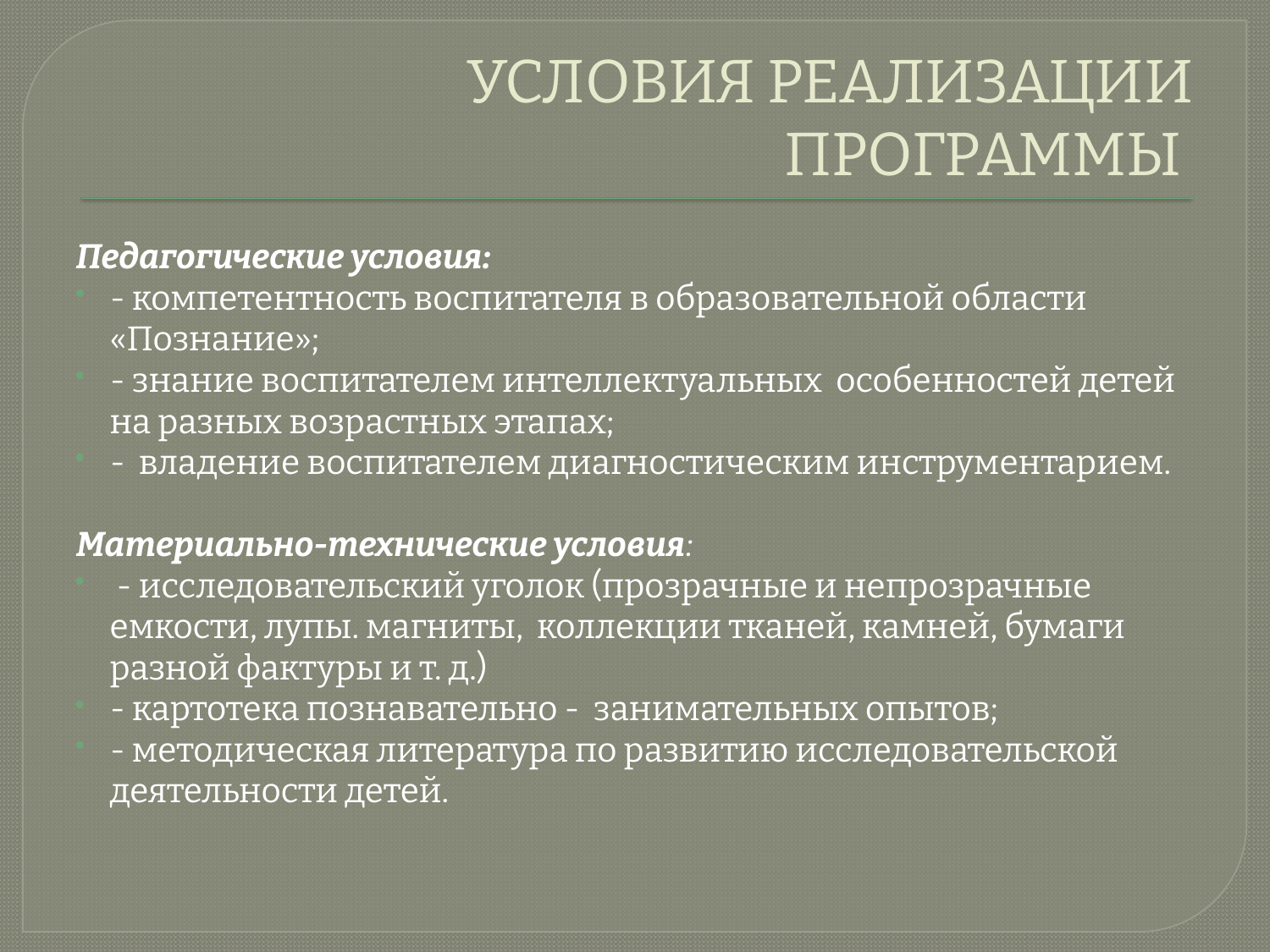

# УСЛОВИЯ РЕАЛИЗАЦИИ ПРОГРАММЫ
Педагогические условия:
- компетентность воспитателя в образовательной области «Познание»;
- знание воспитателем интеллектуальных  особенностей детей  на разных возрастных этапах;
-  владение воспитателем диагностическим инструментарием.

Материально-технические условия:
 - исследовательский уголок (прозрачные и непрозрачные емкости, лупы. магниты,  коллекции тканей, камней, бумаги разной фактуры и т. д.)
- картотека познавательно -  занимательных опытов;
- методическая литература по развитию исследовательской деятельности детей.